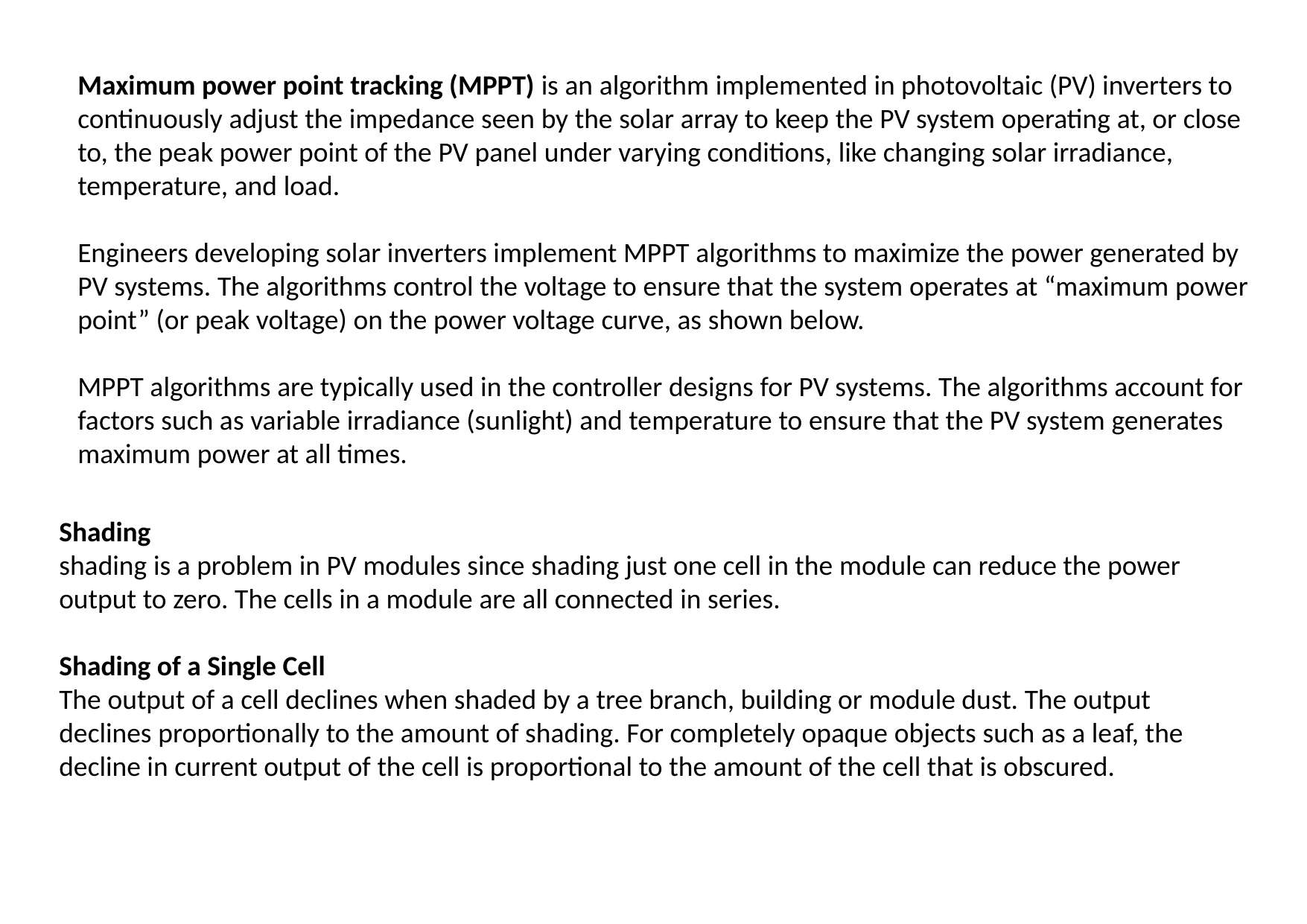

Maximum power point tracking (MPPT) is an algorithm implemented in photovoltaic (PV) inverters to continuously adjust the impedance seen by the solar array to keep the PV system operating at, or close to, the peak power point of the PV panel under varying conditions, like changing solar irradiance, temperature, and load.

Engineers developing solar inverters implement MPPT algorithms to maximize the power generated by PV systems. The algorithms control the voltage to ensure that the system operates at “maximum power point” (or peak voltage) on the power voltage curve, as shown below.

MPPT algorithms are typically used in the controller designs for PV systems. The algorithms account for factors such as variable irradiance (sunlight) and temperature to ensure that the PV system generates maximum power at all times.
Shading
shading is a problem in PV modules since shading just one cell in the module can reduce the power output to zero. The cells in a module are all connected in series.

Shading of a Single Cell
The output of a cell declines when shaded by a tree branch, building or module dust. The output declines proportionally to the amount of shading. For completely opaque objects such as a leaf, the decline in current output of the cell is proportional to the amount of the cell that is obscured.